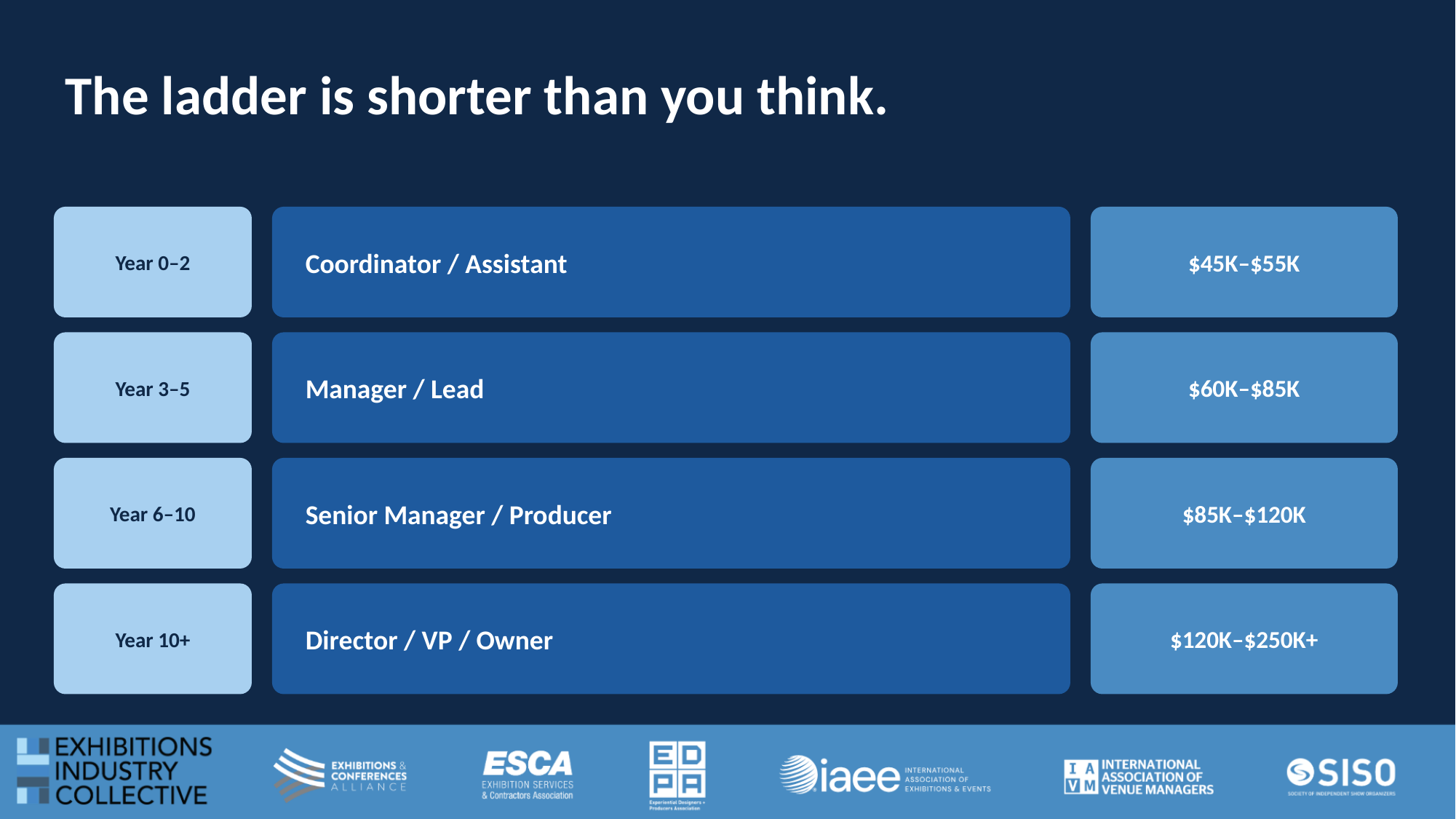

The ladder is shorter than you think.

Year 0–2

Coordinator / Assistant

$45K–$55K

Year 3–5

Manager / Lead

$60K–$85K

Year 6–10

Senior Manager / Producer

$85K–$120K

Year 10+

Director / VP / Owner

$120K–$250K+